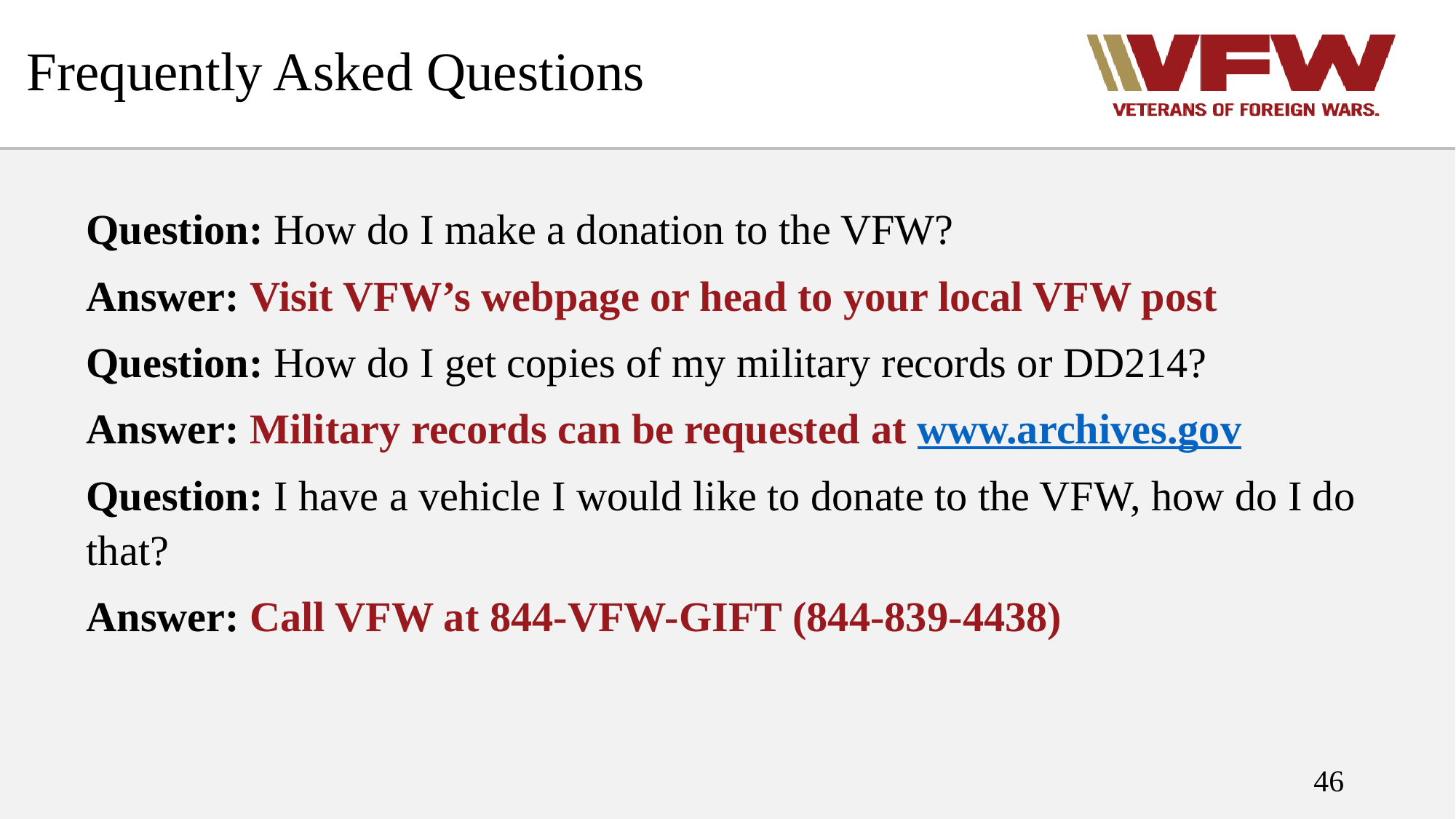

# Frequently Asked Questions
Question: How do I make a donation to the VFW?
Answer: Visit VFW’s webpage or head to your local VFW post
Question: How do I get copies of my military records or DD214?
Answer: Military records can be requested at www.archives.gov
Question: I have a vehicle I would like to donate to the VFW, how do I do that?
Answer: Call VFW at 844-VFW-GIFT (844-839-4438)

46